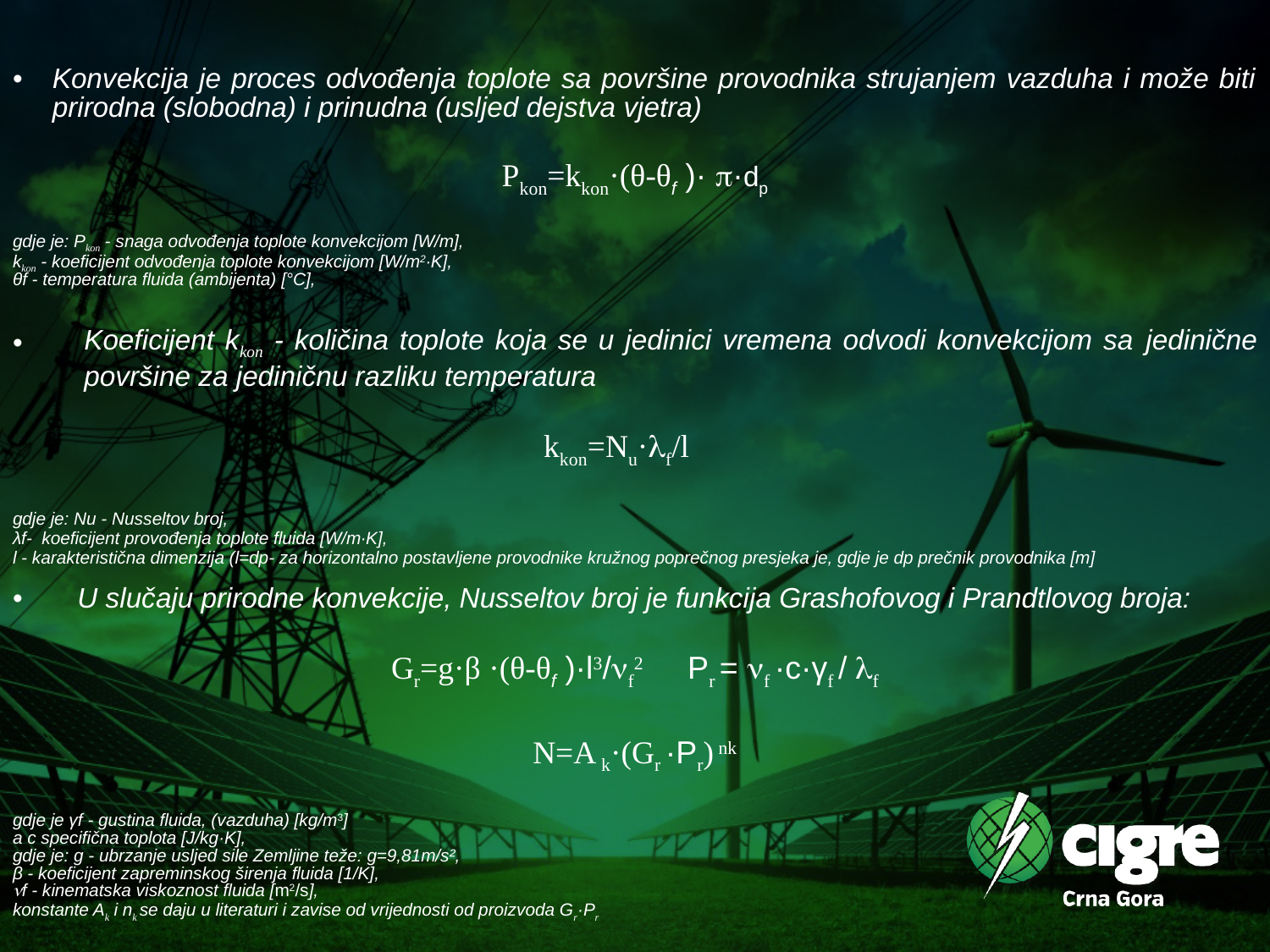

Konvekcija je proces odvođenja toplote sa površine provodnika strujanjem vazduha i može biti prirodna (slobodna) i prinudna (usljed dejstva vjetra)

Pkon=kkon·(θ-θf )· π·dp

gdje je: Pkon - snaga odvođenja toplote konvekcijom [W/m],
kkon - koeficijent odvođenja toplote konvekcijom [W/m2∙K],
θf - temperatura fluida (ambijenta) [°C],

Koeficijent kkon - količina toplote koja se u jedinici vremena odvodi konvekcijom sa jedinične površine za jediničnu razliku temperatura

                                                                            kkon=Nu·λf/l

gdje je: Nu - Nusseltov broj,
λf-  koeficijent provođenja toplote fluida [W/m∙K],
l - karakteristična dimenzija (l=dp- za horizontalno postavljene provodnike kružnog poprečnog presjeka je, gdje je dp prečnik provodnika [m]
       U slučaju prirodne konvekcije, Nusseltov broj je funkcija Grashofovog i Prandtlovog broja:

Gr=g·β ·(θ-θf )·l3/νf2     Pr = νf ·c·γf / λf

N=A k·(Gr ·Pr) nk

gdje je γf - gustina fluida, (vazduha) [kg/m3]
a c specifična toplota [J/kg·K],
gdje je: g - ubrzanje usljed sile Zemljine teže: g=9,81m/s²,
β - koeficijent zapreminskog širenja fluida [1/K],
νf - kinematska viskoznost fluida [m2/s],
konstante Ak i nk se daju u literaturi i zavise od vrijednosti od proizvoda Gr·Pr